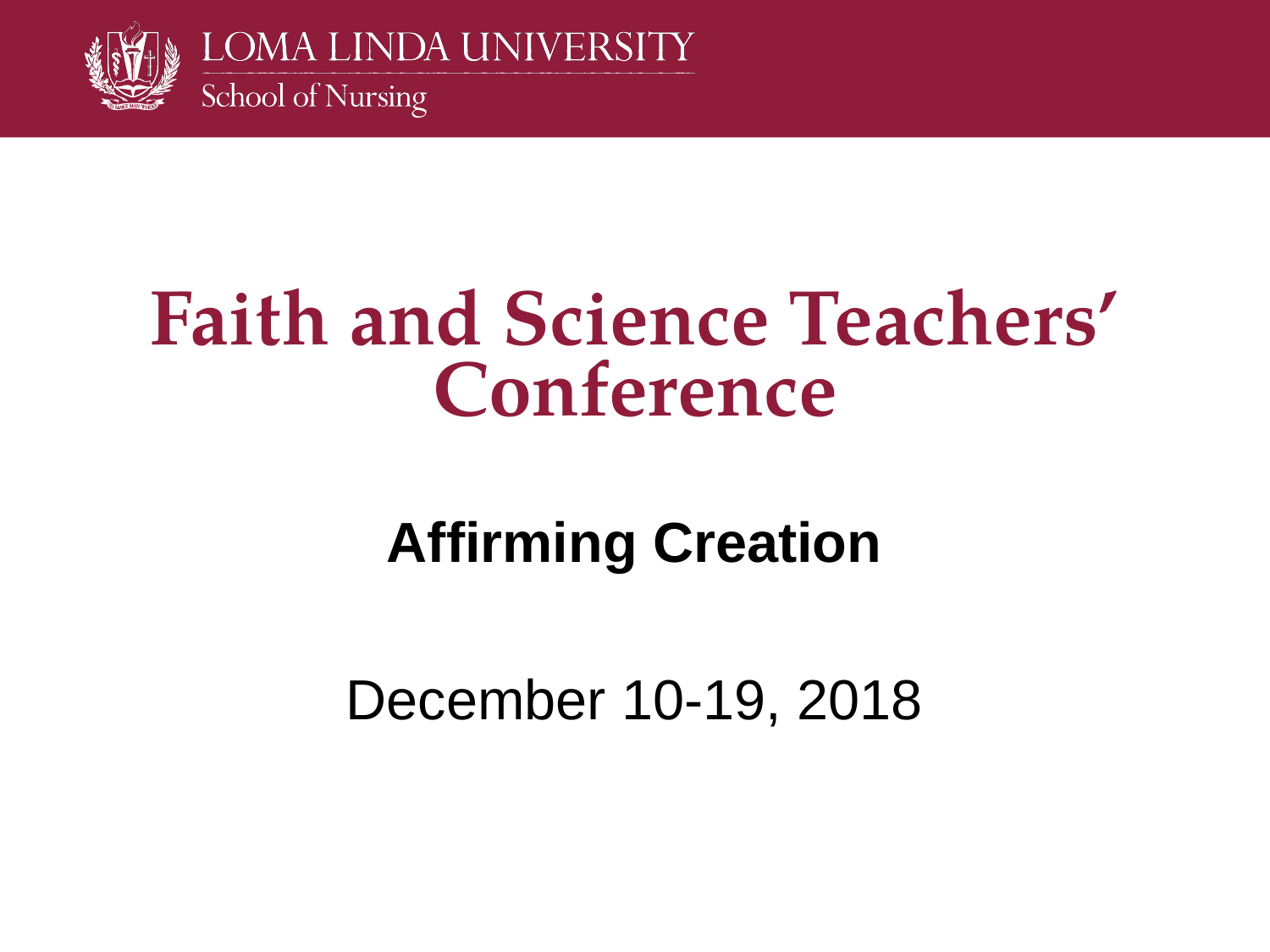

# Faith and Science Teachers’ Conference

Affirming Creation

December 10-19, 2018